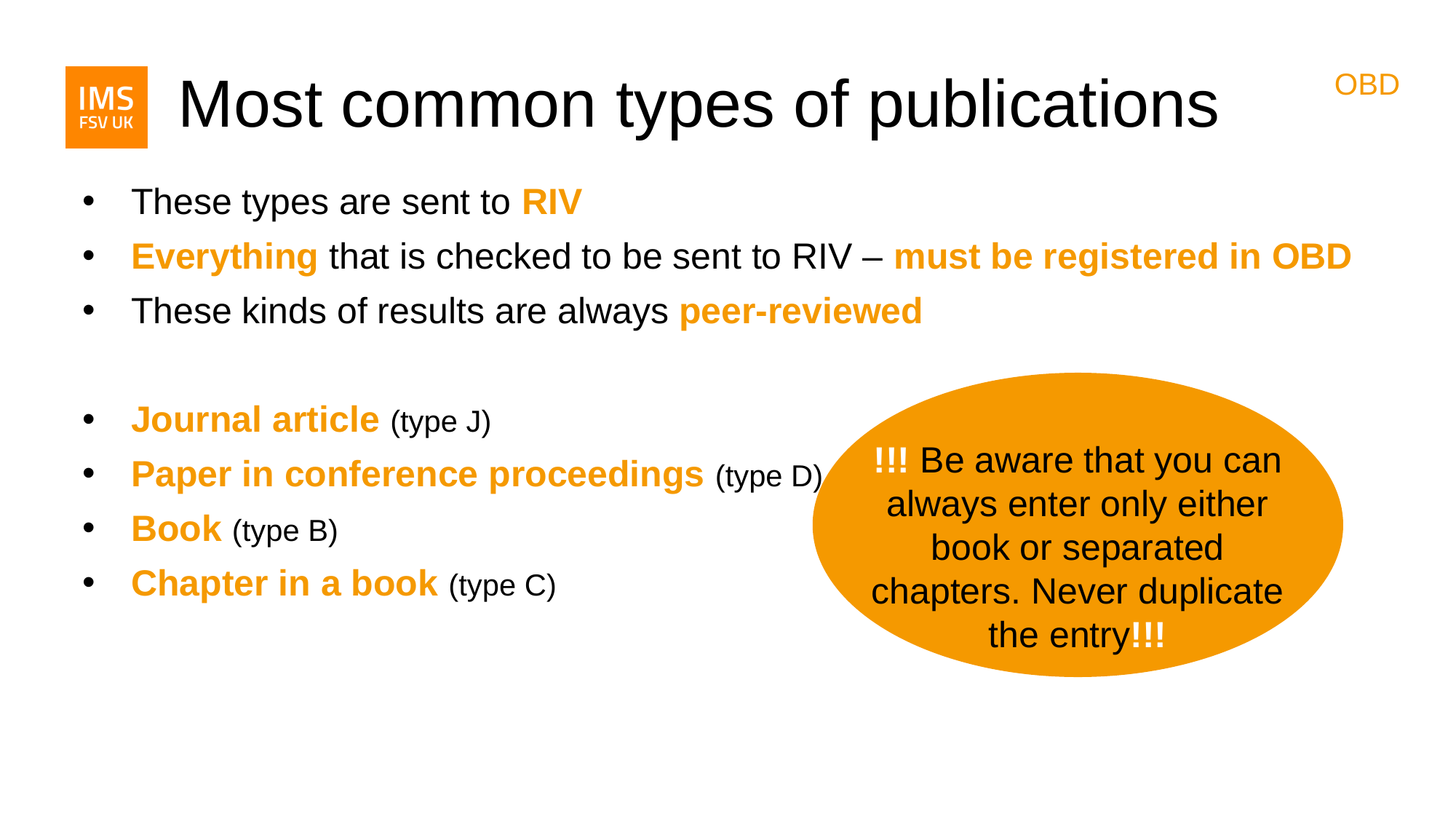

# Most common types of publications
These types are sent to RIV
Everything that is checked to be sent to RIV – must be registered in OBD
These kinds of results are always peer-reviewed

Journal article (type J)
Paper in conference proceedings (type D)
Book (type B)
Chapter in a book (type C)

!!! Be aware that you can always enter only either book or separated chapters. Never duplicate the entry!!!